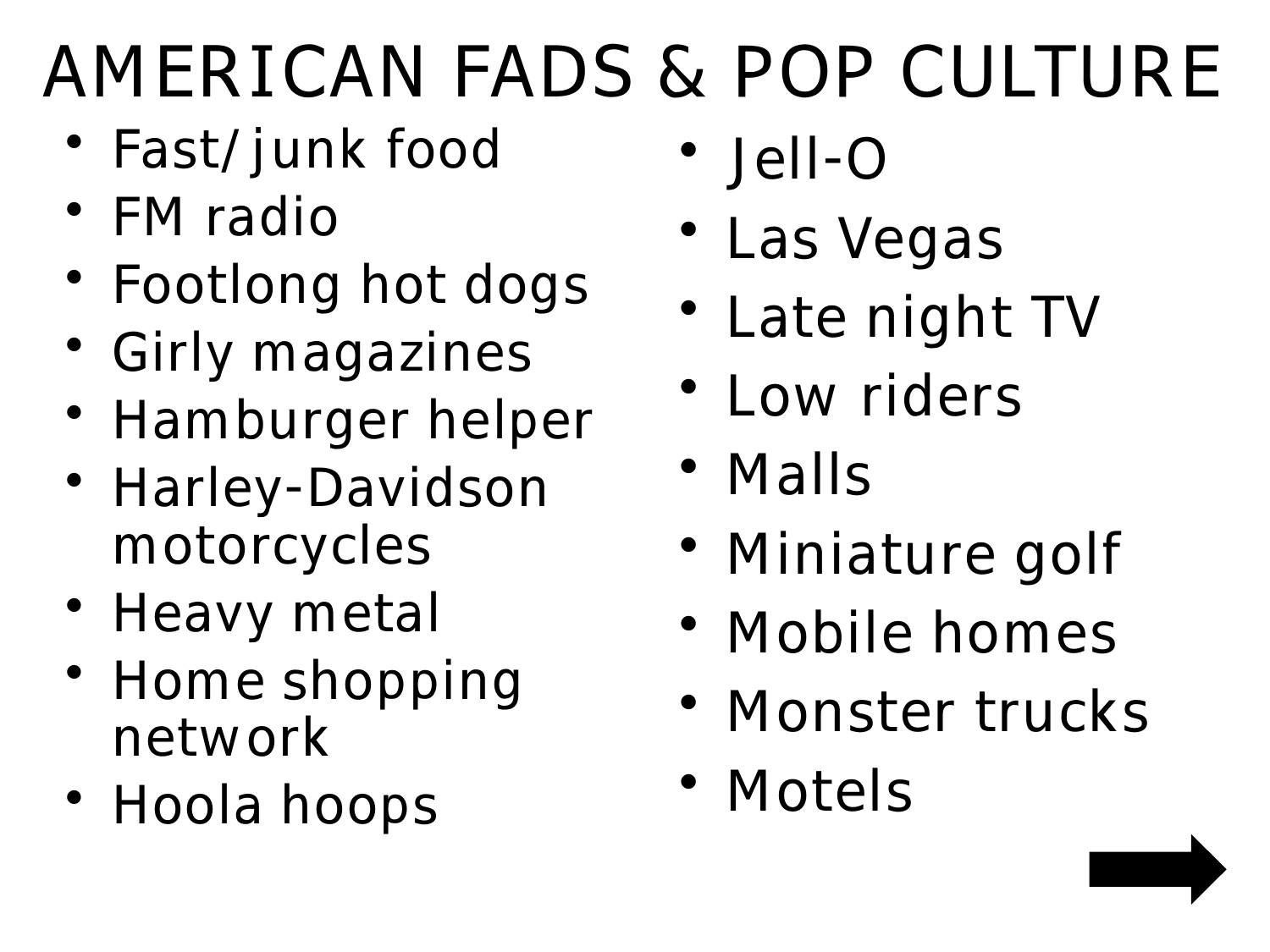

# AMERICAN FADS & POP CULTURE
Fast/junk food
FM radio
Footlong hot dogs
Girly magazines
Hamburger helper
Harley-Davidson motorcycles
Heavy metal
Home shopping network
Hoola hoops
Jell-O
Las Vegas
Late night TV
Low riders
Malls
Miniature golf
Mobile homes
Monster trucks
Motels